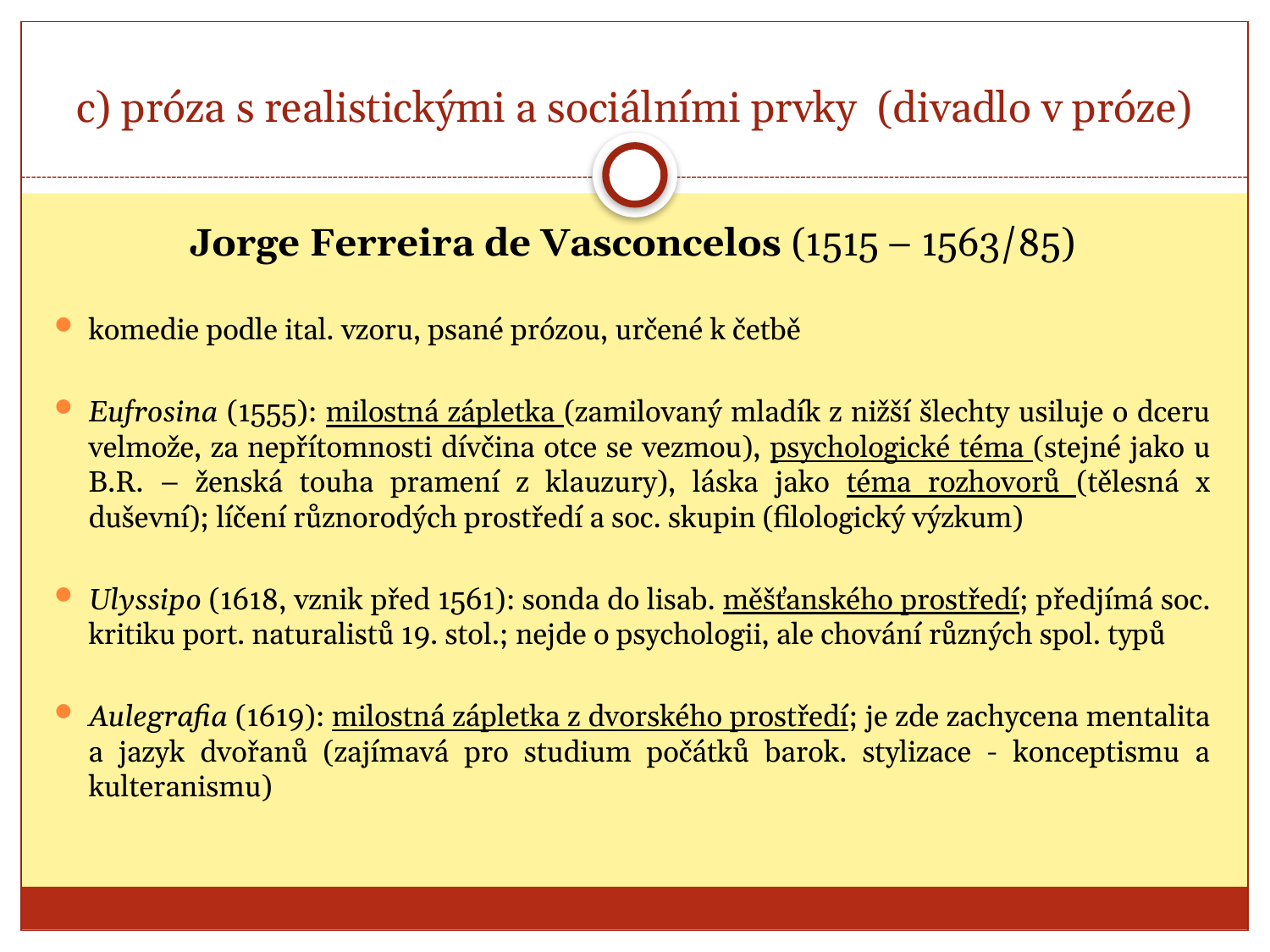

# c) próza s realistickými a sociálními prvky  (divadlo v próze)
Jorge Ferreira de Vasconcelos (1515 – 1563/85)

komedie podle ital. vzoru, psané prózou, určené k četbě

Eufrosina (1555): milostná zápletka (zamilovaný mladík z nižší šlechty usiluje o dceru velmože, za nepřítomnosti dívčina otce se vezmou), psychologické téma (stejné jako u B.R. – ženská touha pramení z klauzury), láska jako téma rozhovorů (tělesná x duševní); líčení různorodých prostředí a soc. skupin (filologický výzkum)

Ulyssipo (1618, vznik před 1561): sonda do lisab. měšťanského prostředí; předjímá soc. kritiku port. naturalistů 19. stol.; nejde o psychologii, ale chování různých spol. typů

Aulegrafia (1619): milostná zápletka z dvorského prostředí; je zde zachycena mentalita a jazyk dvořanů (zajímavá pro studium počátků barok. stylizace - konceptismu a kulteranismu)